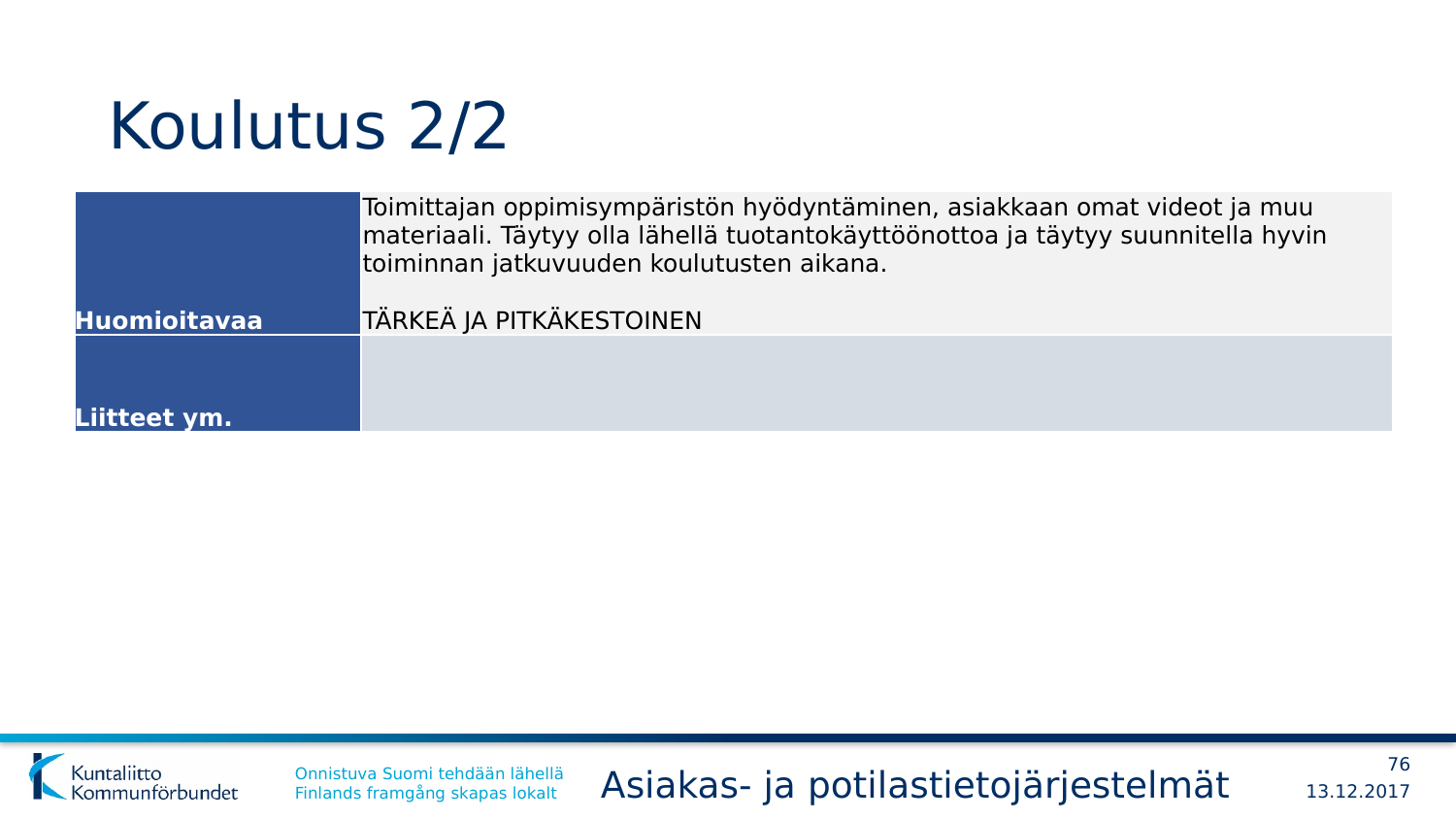

# Koulutus 2/2
| Huomioitavaa | Toimittajan oppimisympäristön hyödyntäminen, asiakkaan omat videot ja muu materiaali. Täytyy olla lähellä tuotantokäyttöönottoa ja täytyy suunnitella hyvin toiminnan jatkuvuuden koulutusten aikana. TÄRKEÄ JA PITKÄKESTOINEN |
| --- | --- |
| Liitteet ym. |  |
76
Asiakas- ja potilastietojärjestelmät
13.12.2017